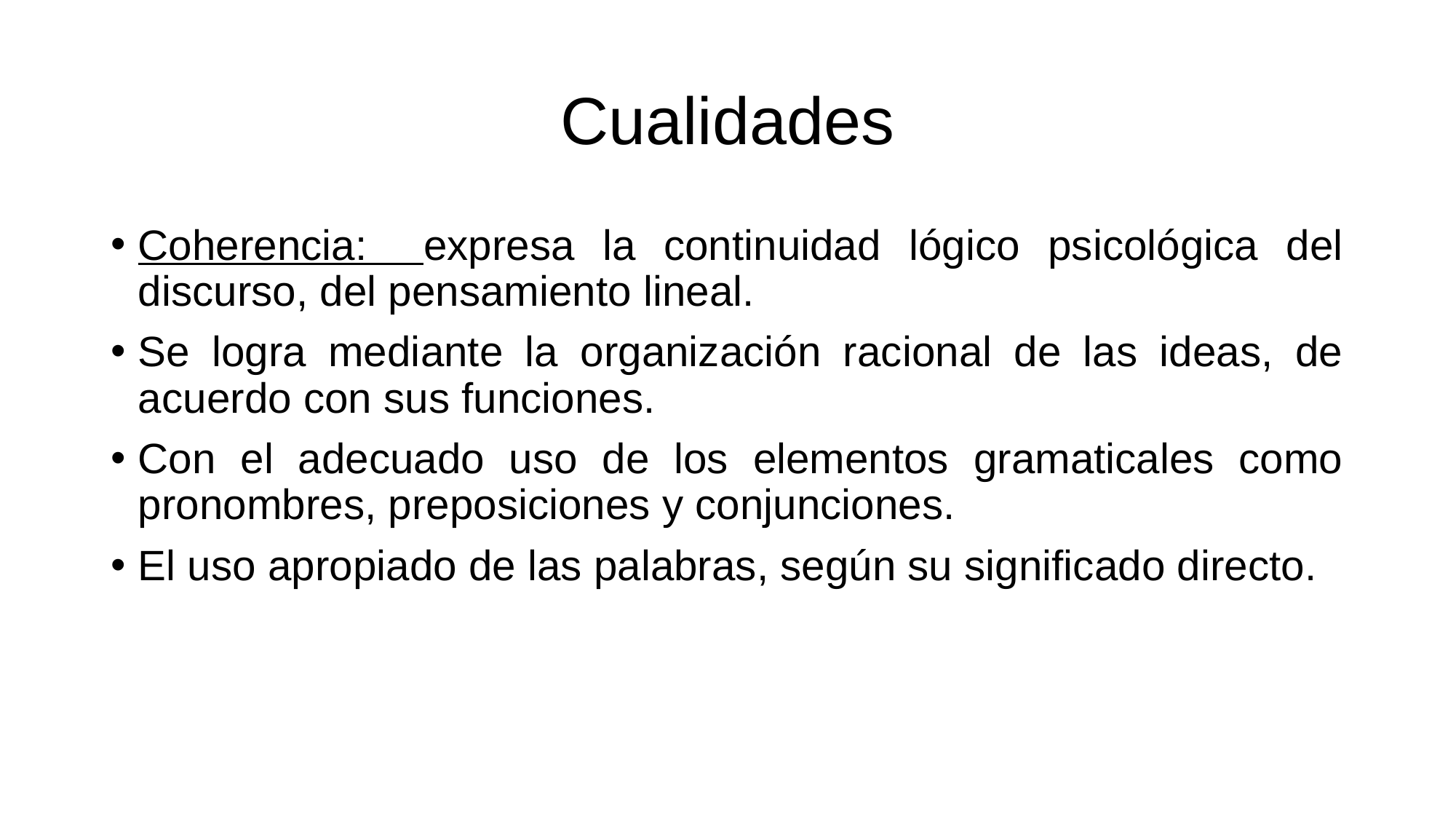

# Cualidades
Coherencia:  expresa la continuidad lógico psicológica del discurso, del pensamiento lineal.
Se logra mediante la organización racional de las ideas, de acuerdo con sus funciones.
Con el adecuado uso de los elementos gramaticales como pronombres, preposiciones y conjunciones.
El uso apropiado de las palabras, según su significado directo.